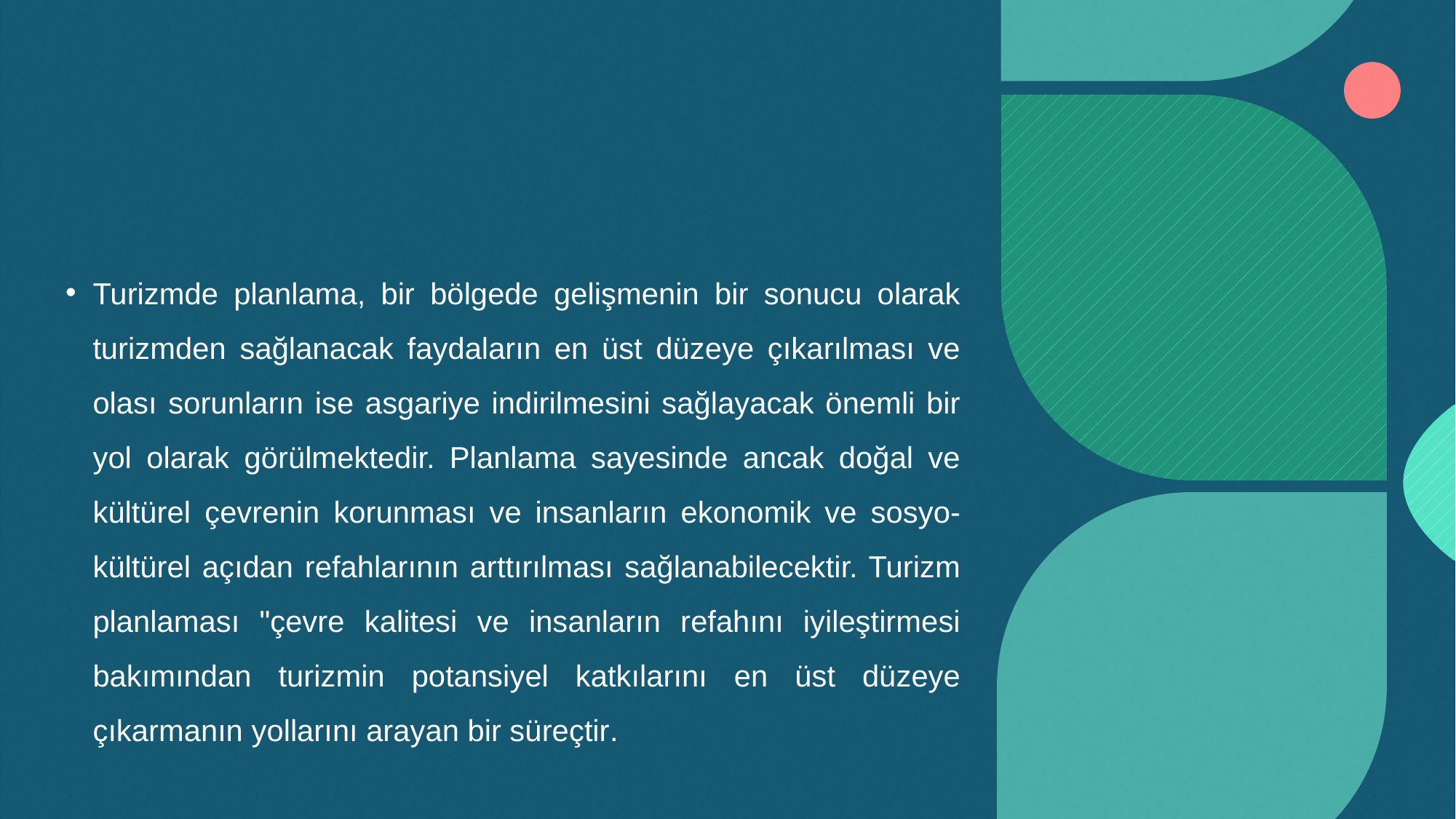

#
Turizmde planlama, bir bölgede gelişmenin bir sonucu olarak turizmden sağlanacak faydaların en üst düzeye çıkarılması ve olası sorunların ise asgariye indirilmesini sağlayacak önemli bir yol olarak görülmektedir. Planlama sayesinde ancak doğal ve kültürel çevrenin korunması ve insanların ekonomik ve sosyo-kültürel açıdan refahlarının arttırılması sağlanabilecektir. Turizm planlaması "çevre kalitesi ve insanların refahını iyileştirmesi bakımından turizmin potansiyel katkılarını en üst düzeye çıkarmanın yollarını arayan bir süreçtir.